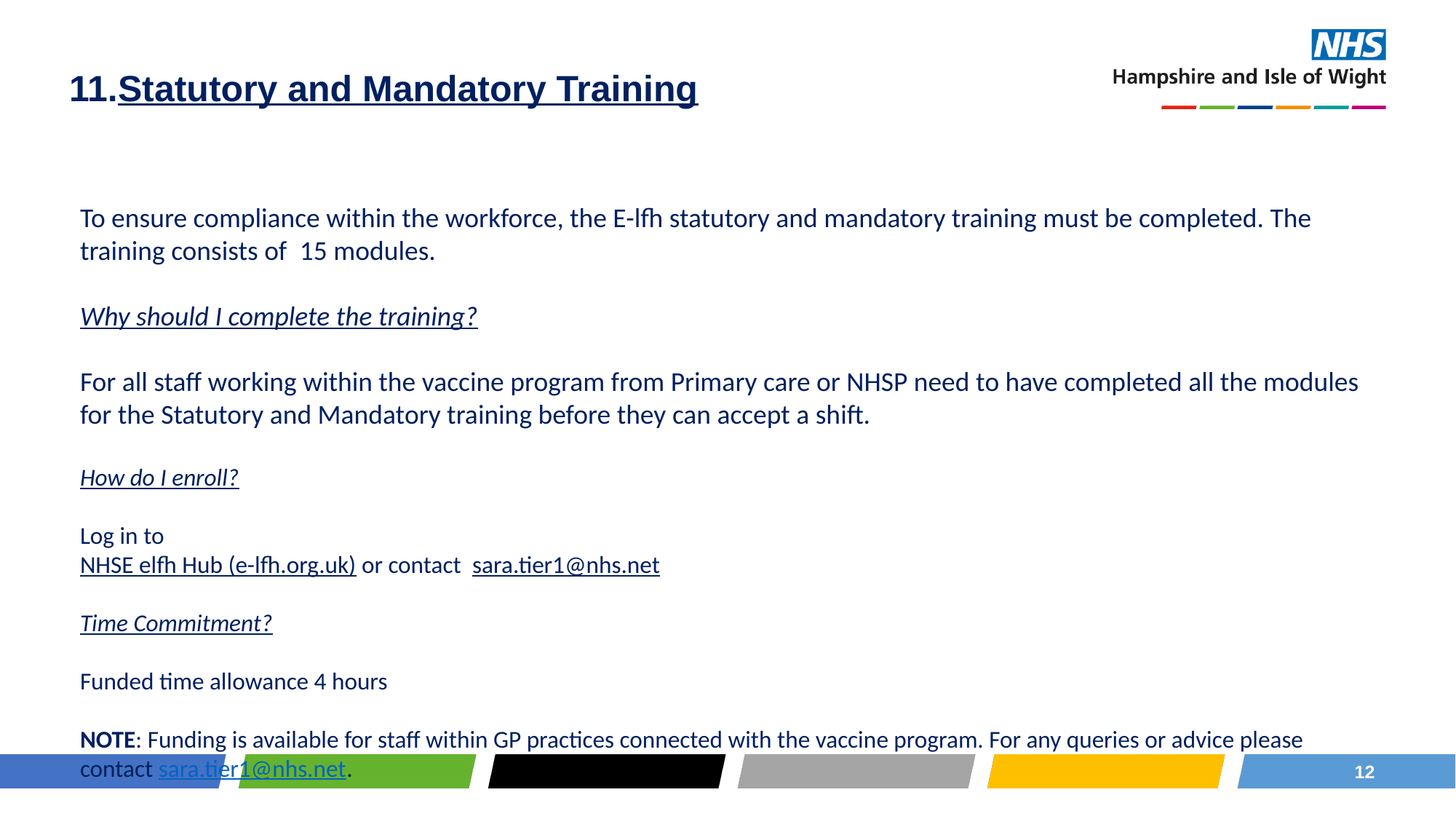

# 11.Statutory and Mandatory Training
To ensure compliance within the workforce, the E-lfh statutory and mandatory training must be completed. The training consists of  15 modules.

Why should I complete the training?

For all staff working within the vaccine program from Primary care or NHSP need to have completed all the modules for the Statutory and Mandatory training before they can accept a shift.

How do I enroll?

Log in to
NHSE elfh Hub (e-lfh.org.uk) or contact  sara.tier1@nhs.net

Time Commitment?

Funded time allowance 4 hours

NOTE: Funding is available for staff within GP practices connected with the vaccine program. For any queries or advice please contact sara.tier1@nhs.net.

12